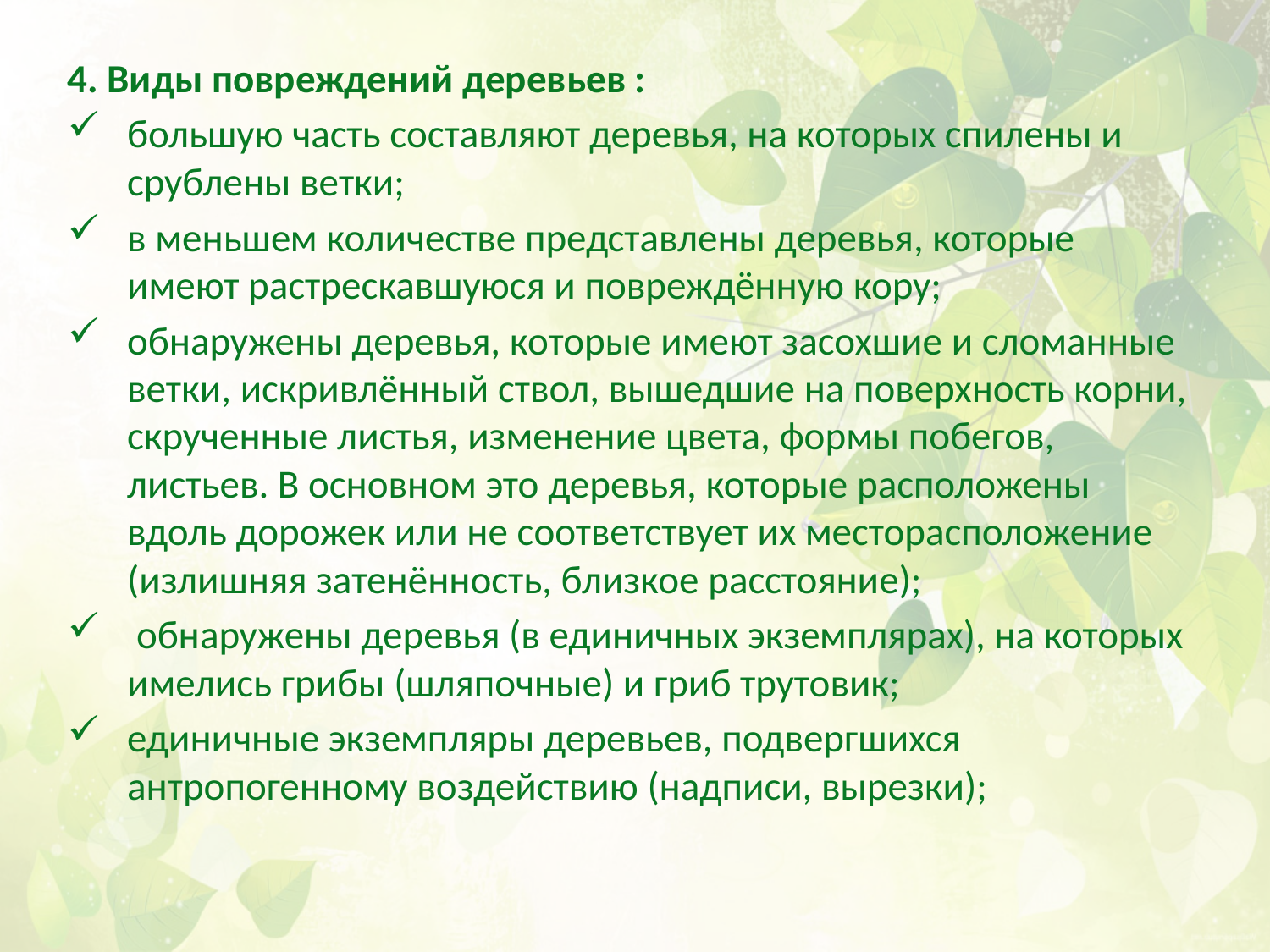

#
4. Виды повреждений деревьев :
большую часть составляют деревья, на которых спилены и срублены ветки;
в меньшем количестве представлены деревья, которые имеют растрескавшуюся и повреждённую кору;
обнаружены деревья, которые имеют засохшие и сломанные ветки, искривлённый ствол, вышедшие на поверхность корни, скрученные листья, изменение цвета, формы побегов, листьев. В основном это деревья, которые расположены вдоль дорожек или не соответствует их месторасположение (излишняя затенённость, близкое расстояние);
 обнаружены деревья (в единичных экземплярах), на которых имелись грибы (шляпочные) и гриб трутовик;
единичные экземпляры деревьев, подвергшихся антропогенному воздействию (надписи, вырезки);